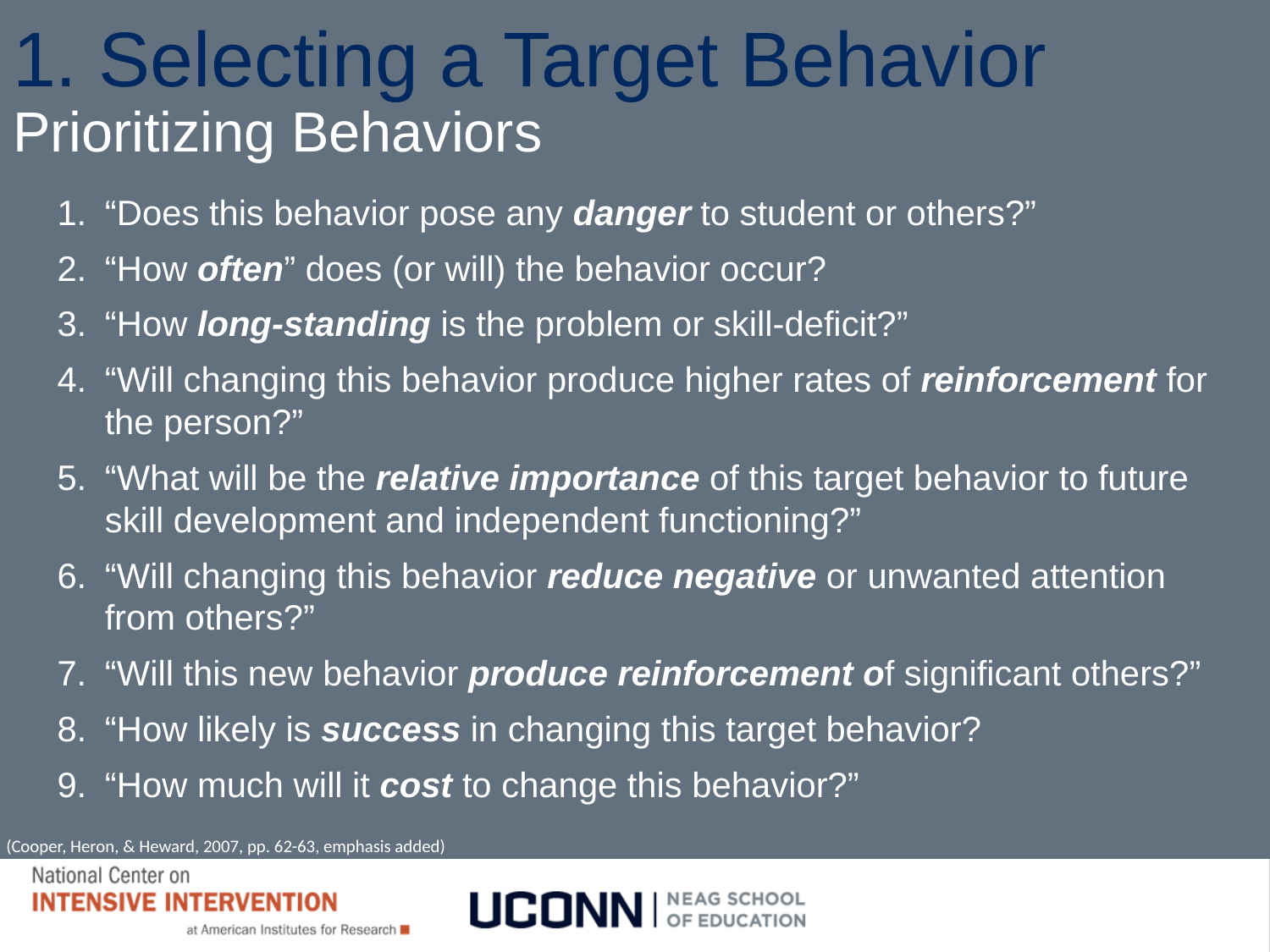

# 1. Selecting a Target Behavior Prioritizing Behaviors
“Does this behavior pose any danger to student or others?”
“How often” does (or will) the behavior occur?
“How long-standing is the problem or skill-deficit?”
“Will changing this behavior produce higher rates of reinforcement for the person?”
“What will be the relative importance of this target behavior to future skill development and independent functioning?”
“Will changing this behavior reduce negative or unwanted attention from others?”
“Will this new behavior produce reinforcement of significant others?”
“How likely is success in changing this target behavior?
“How much will it cost to change this behavior?”

(Cooper, Heron, & Heward, 2007, pp. 62-63, emphasis added)